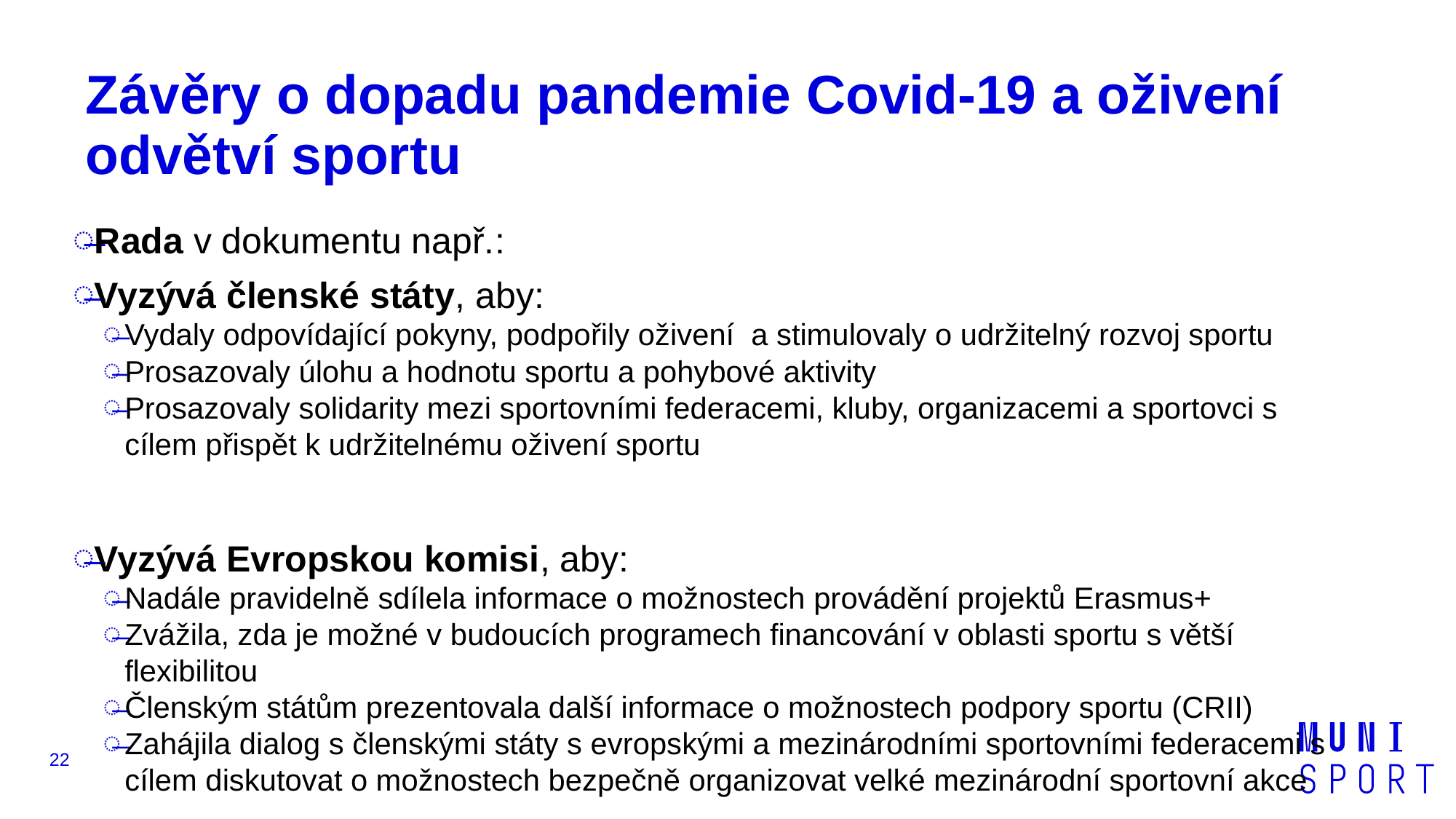

# Závěry o dopadu pandemie Covid-19 a oživení odvětví sportu
Rada v dokumentu např.:
Vyzývá členské státy, aby:
Vydaly odpovídající pokyny, podpořily oživení  a stimulovaly o udržitelný rozvoj sportu
Prosazovaly úlohu a hodnotu sportu a pohybové aktivity
Prosazovaly solidarity mezi sportovními federacemi, kluby, organizacemi a sportovci s cílem přispět k udržitelnému oživení sportu

Vyzývá Evropskou komisi, aby:
Nadále pravidelně sdílela informace o možnostech provádění projektů Erasmus+
Zvážila, zda je možné v budoucích programech financování v oblasti sportu s větší flexibilitou
Členským státům prezentovala další informace o možnostech podpory sportu (CRII)
Zahájila dialog s členskými státy s evropskými a mezinárodními sportovními federacemi s cílem diskutovat o možnostech bezpečně organizovat velké mezinárodní sportovní akce
22